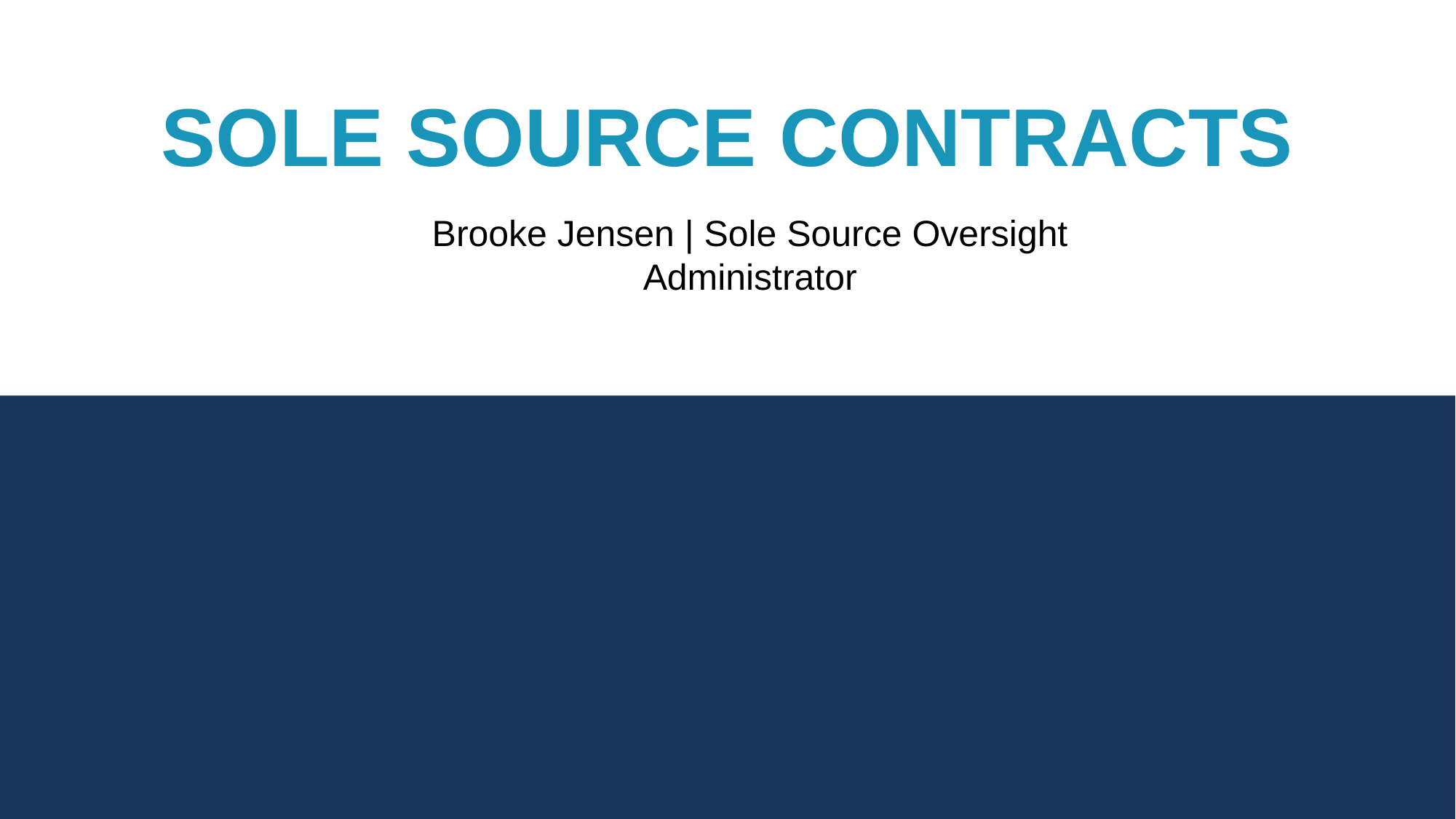

# Sole source contracts
Brooke Jensen | Sole Source Oversight Administrator